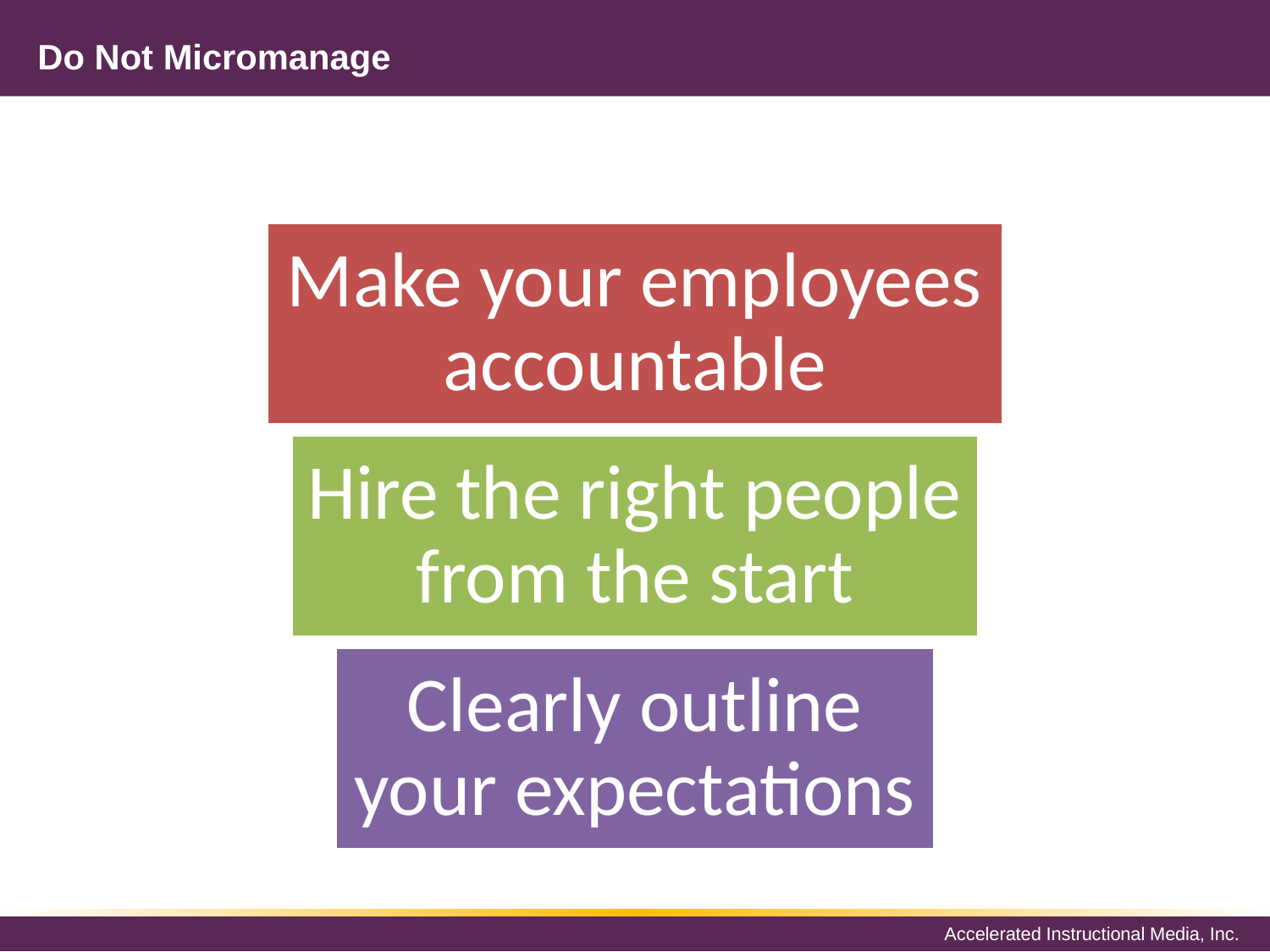

# Do Not Micromanage

Make your employees accountable
Hire the right people from the start
Clearly outline your expectations